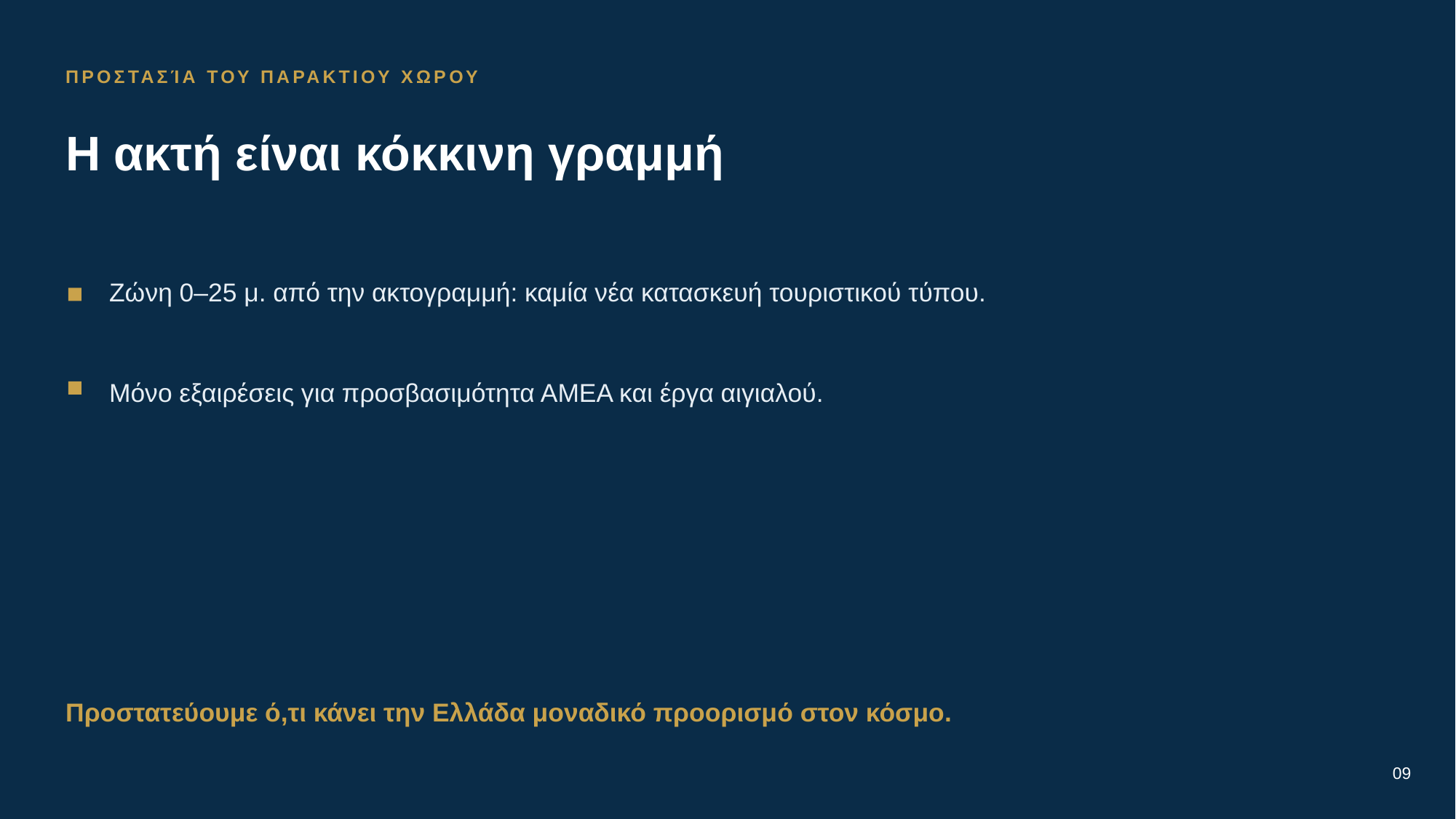

ΠΡΟΣΤΑΣΊΑ ΤΟΥ ΠΑΡΑΚΤΙΟΥ ΧΩΡΟΥ
Η ακτή είναι κόκκινη γραμμή
Ζώνη 0–25 μ. από την ακτογραμμή: καμία νέα κατασκευή τουριστικού τύπου.

Μόνο εξαιρέσεις για προσβασιμότητα ΑΜΕΑ και έργα αιγιαλού.

Προστατεύουμε ό,τι κάνει την Ελλάδα μοναδικό προορισμό στον κόσμο.
09